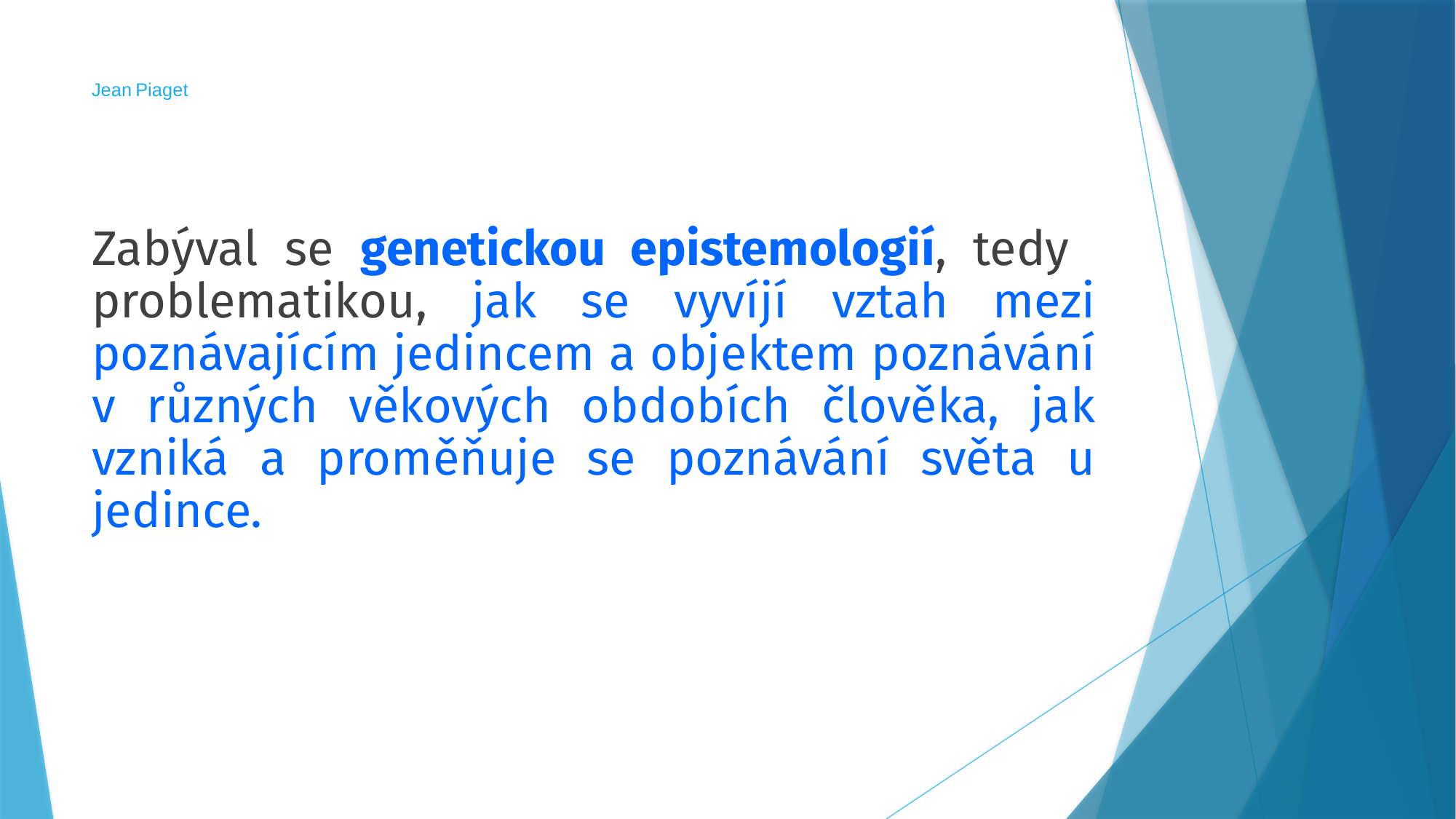

# Jean Piaget

Zabýval se genetickou epistemologií, tedy  problematikou, jak se vyvíjí vztah mezi poznávajícím jedincem a objektem poznávání v různých věkových obdobích člověka, jak vzniká a proměňuje se poznávání světa u jedince.